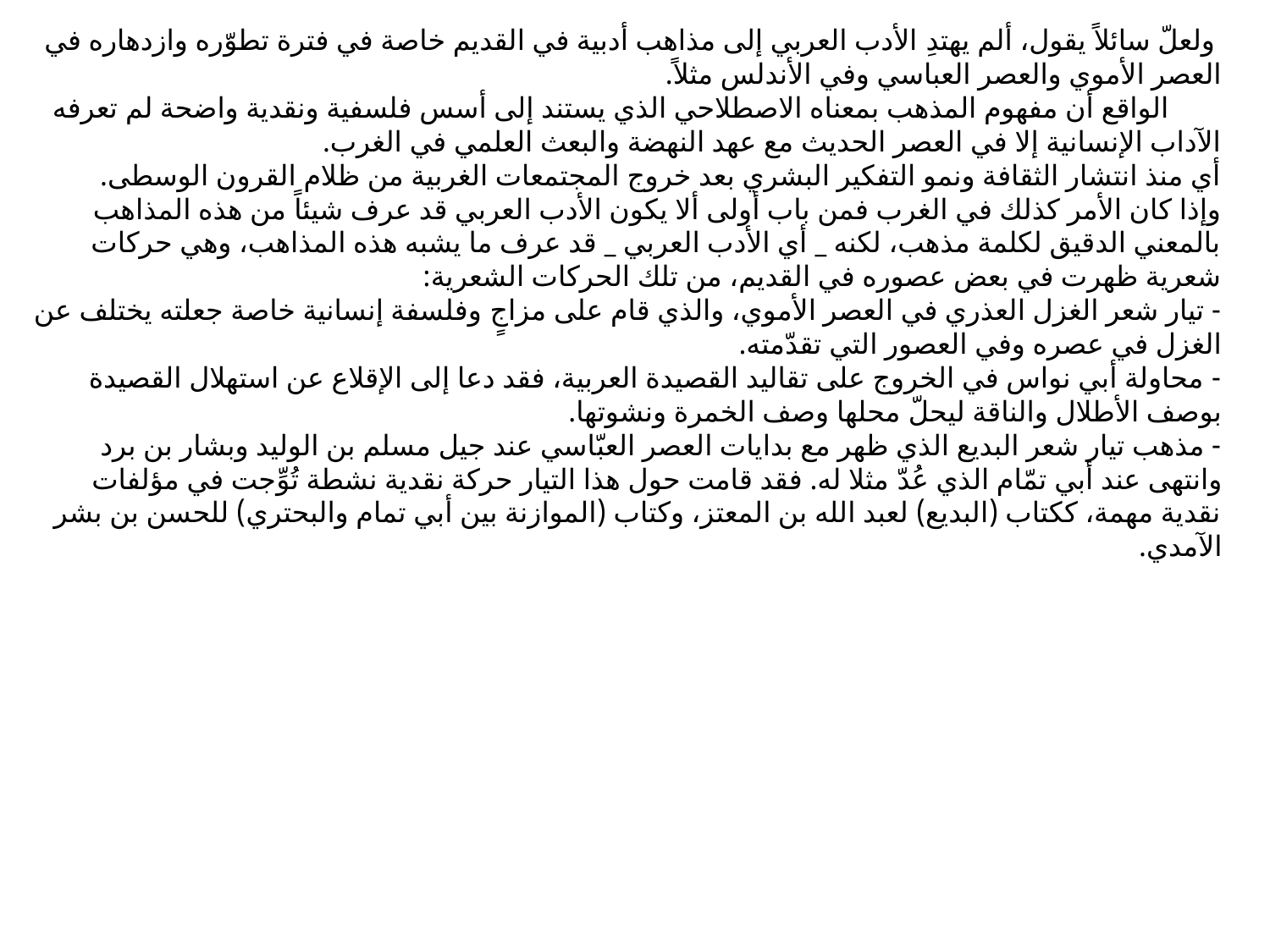

# ولعلّ سائلاً يقول، ألم يهتدِ الأدب العربي إلى مذاهب أدبية في القديم خاصة في فترة تطوّره وازدهاره في العصر الأموي والعصر العباسي وفي الأندلس مثلاً. الواقع أن مفهوم المذهب بمعناه الاصطلاحي الذي يستند إلى أسس فلسفية ونقدية واضحة لم تعرفه الآداب الإنسانية إلا في العصر الحديث مع عهد النهضة والبعث العلمي في الغرب. أي منذ انتشار الثقافة ونمو التفكير البشري بعد خروج المجتمعات الغربية من ظلام القرون الوسطى. وإذا كان الأمر كذلك في الغرب فمن باب أولى ألا يكون الأدب العربي قد عرف شيئاً من هذه المذاهب بالمعني الدقيق لكلمة مذهب، لكنه _ أي الأدب العربي _ قد عرف ما يشبه هذه المذاهب، وهي حركات شعرية ظهرت في بعض عصوره في القديم، من تلك الحركات الشعرية: - تيار شعر الغزل العذري في العصر الأموي، والذي قام على مزاجٍ وفلسفة إنسانية خاصة جعلته يختلف عن الغزل في عصره وفي العصور التي تقدّمته. - محاولة أبي نواس في الخروج على تقاليد القصيدة العربية، فقد دعا إلى الإقلاع عن استهلال القصيدة بوصف الأطلال والناقة ليحلّ محلها وصف الخمرة ونشوتها. - مذهب تيار شعر البديع الذي ظهر مع بدايات العصر العبّاسي عند جيل مسلم بن الوليد وبشار بن برد وانتهى عند أبي تمّام الذي عُدّ مثلا له. فقد قامت حول هذا التيار حركة نقدية نشطة تُوِّجت في مؤلفات نقدية مهمة، ككتاب (البديع) لعبد الله بن المعتز، وكتاب (الموازنة بين أبي تمام والبحتري) للحسن بن بشر الآمدي.